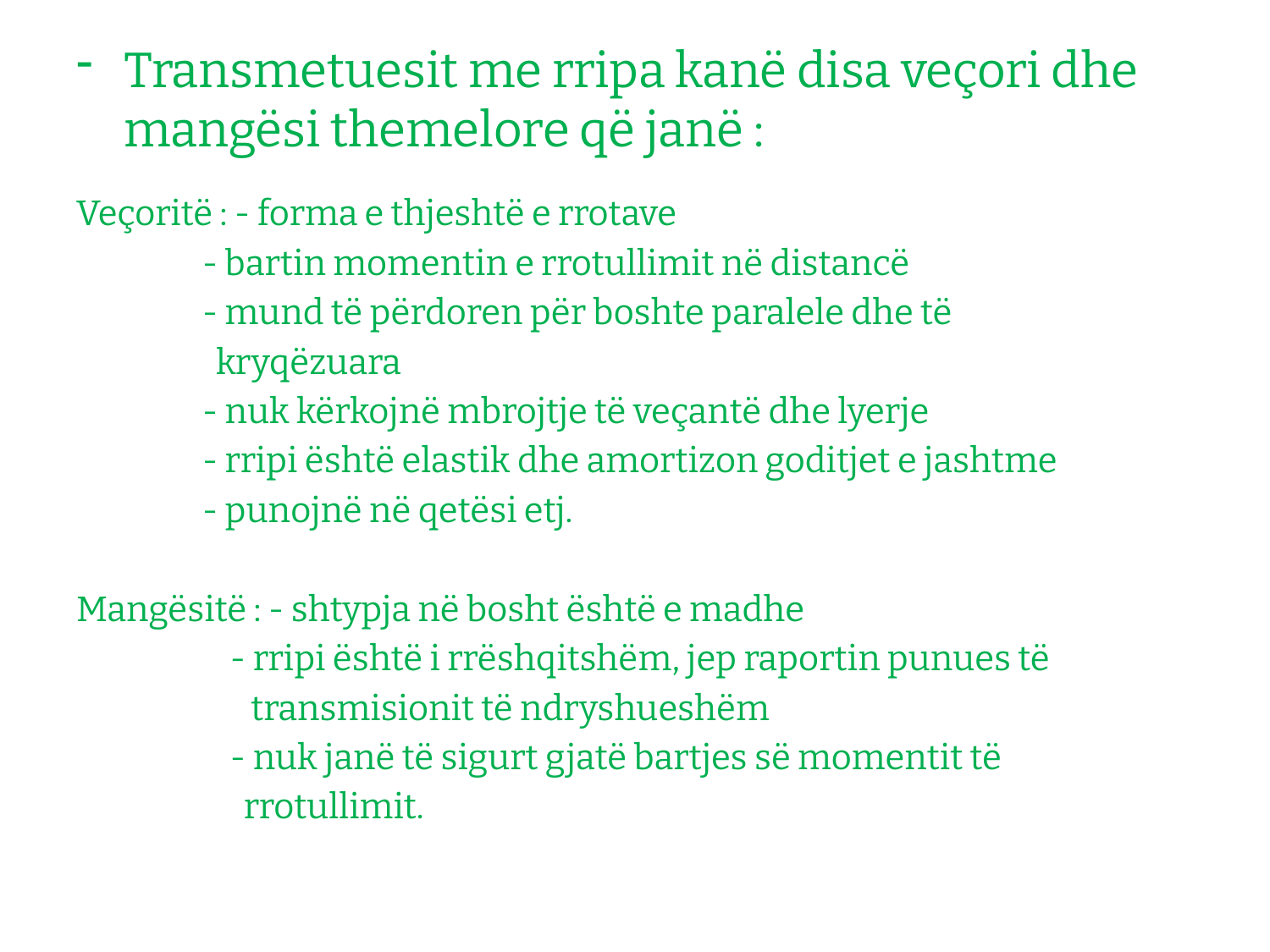

Transmetuesit me rripa kanë disa veçori dhe mangësi themelore që janë :

Veçoritë : - forma e thjeshtë e rrotave
                  - bartin momentin e rrotullimit në distancë
                  - mund të përdoren për boshte paralele dhe të
                    kryqëzuara
                  - nuk kërkojnë mbrojtje të veçantë dhe lyerje
                  - rripi është elastik dhe amortizon goditjet e jashtme
                  - punojnë në qetësi etj.

Mangësitë : - shtypja në bosht është e madhe
                      - rripi është i rrëshqitshëm, jep raportin punues të
                         transmisionit të ndryshueshëm
                      - nuk janë të sigurt gjatë bartjes së momentit të
                        rrotullimit.